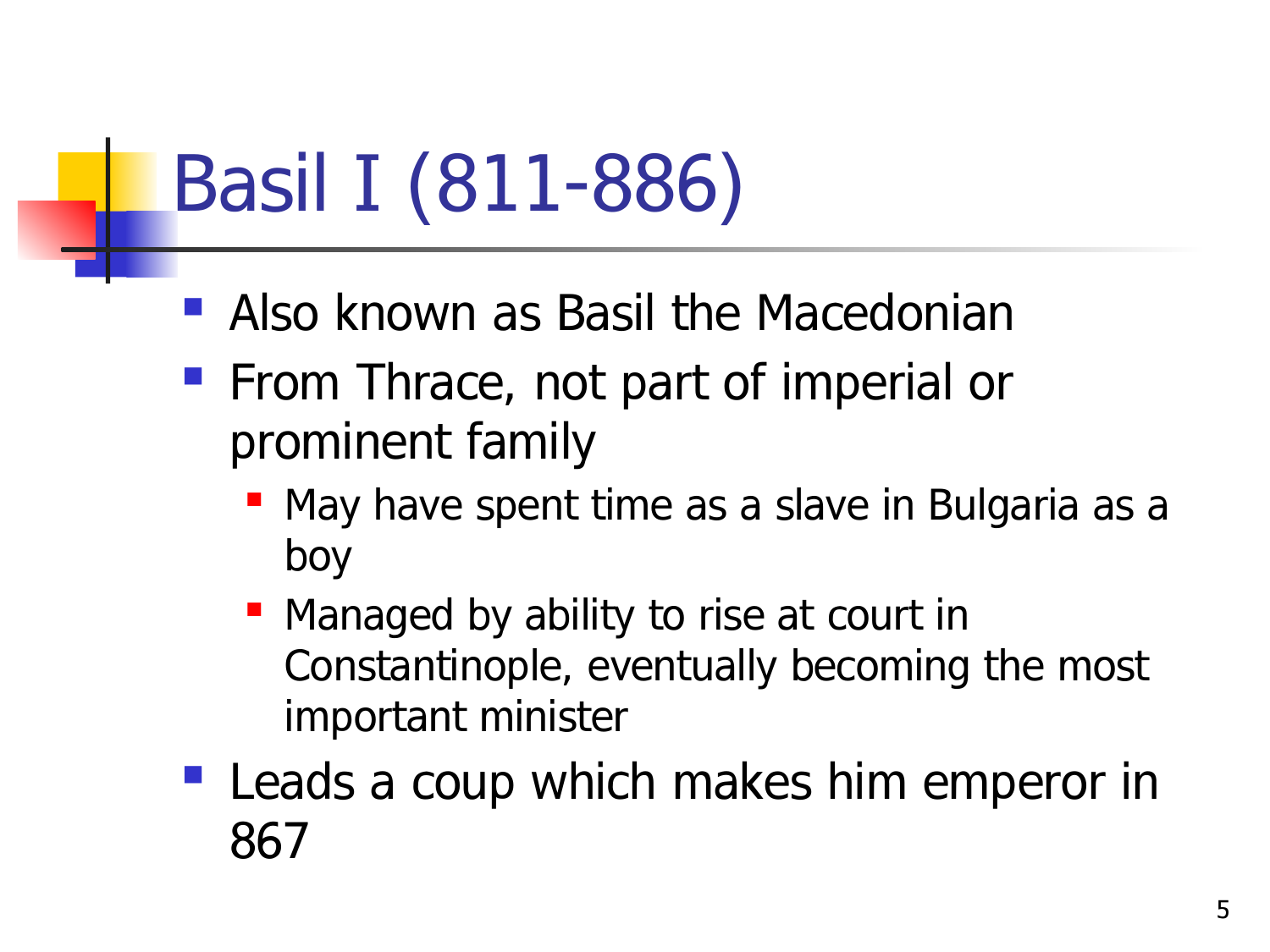

# Basil I (811-886)
Also known as Basil the Macedonian
From Thrace, not part of imperial or prominent family
May have spent time as a slave in Bulgaria as a boy
Managed by ability to rise at court in Constantinople, eventually becoming the most important minister
Leads a coup which makes him emperor in 867

5